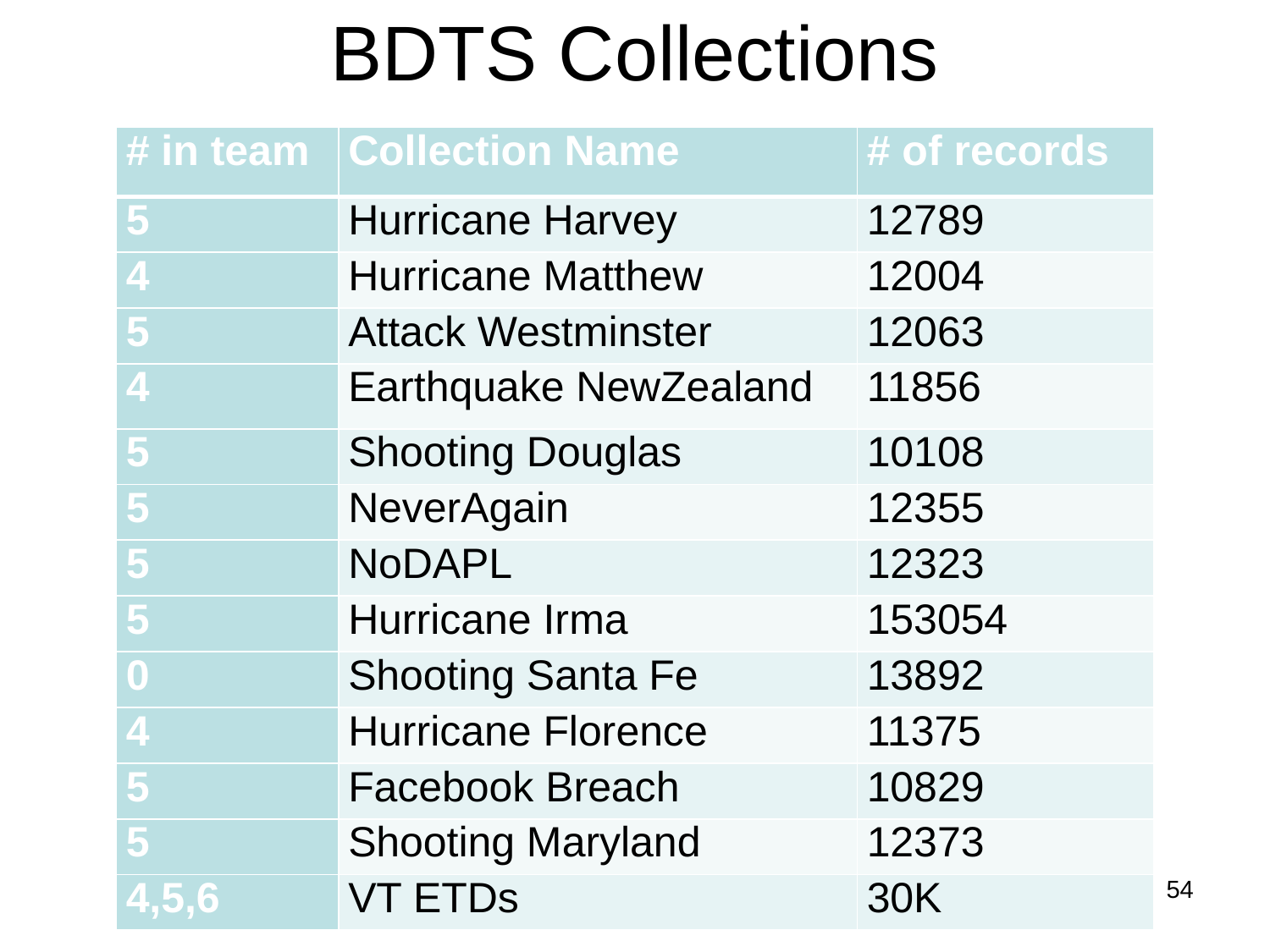

# BDTS Collections
| # in team | Collection Name | # of records |
| --- | --- | --- |
| 5 | Hurricane Harvey | 12789 |
| 4 | Hurricane Matthew | 12004 |
| 5 | Attack Westminster | 12063 |
| 4 | Earthquake NewZealand | 11856 |
| 5 | Shooting Douglas | 10108 |
| 5 | NeverAgain | 12355 |
| 5 | NoDAPL | 12323 |
| 5 | Hurricane Irma | 153054 |
| 0 | Shooting Santa Fe | 13892 |
| 4 | Hurricane Florence | 11375 |
| 5 | Facebook Breach | 10829 |
| 5 | Shooting Maryland | 12373 |
| 4,5,6 | VT ETDs | 30K |
54